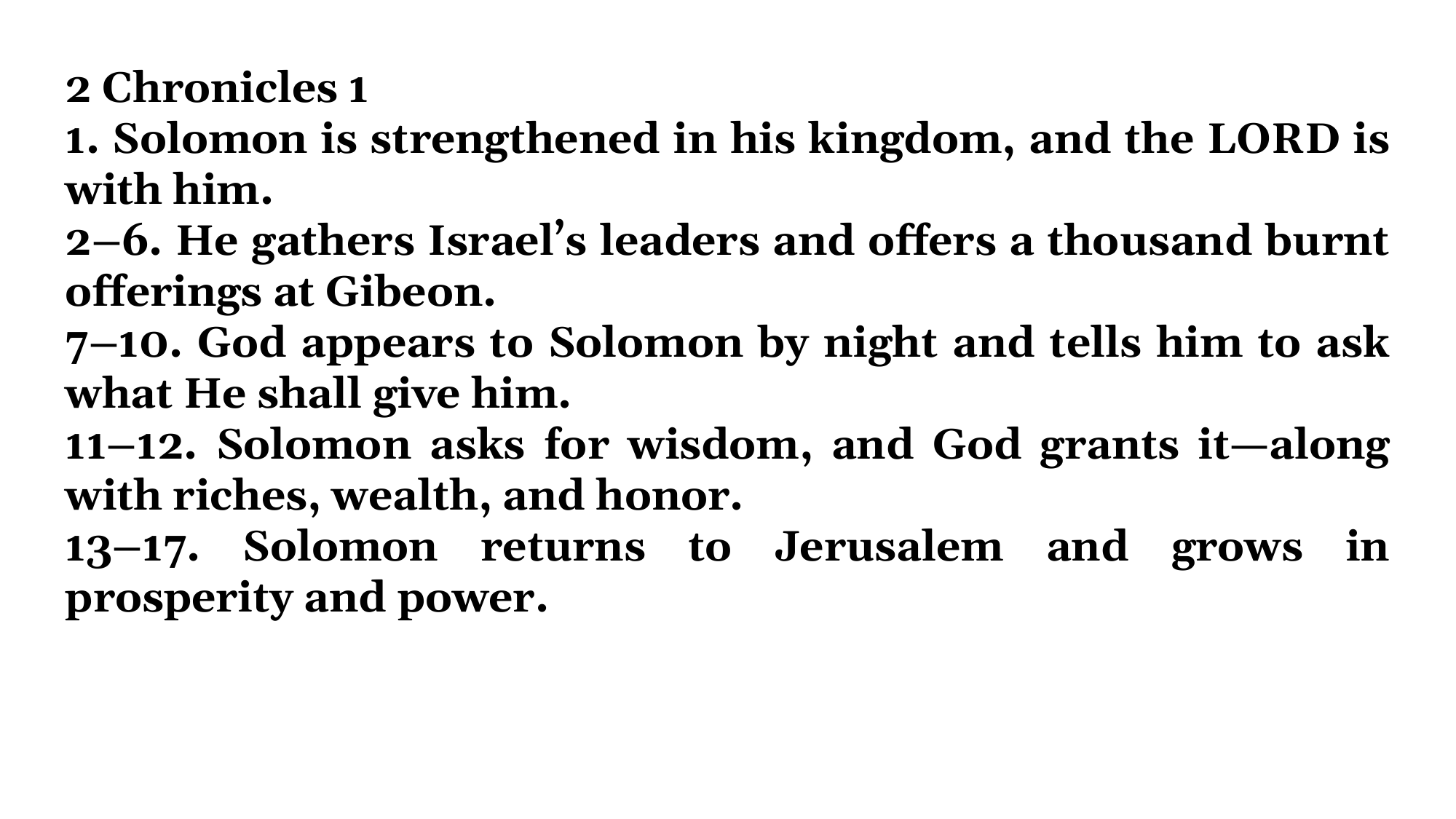

2 Chronicles 1
1. Solomon is strengthened in his kingdom, and the LORD is with him.
2–6. He gathers Israel’s leaders and offers a thousand burnt offerings at Gibeon.
7–10. God appears to Solomon by night and tells him to ask what He shall give him.
11–12. Solomon asks for wisdom, and God grants it—along with riches, wealth, and honor.
13–17. Solomon returns to Jerusalem and grows in prosperity and power.